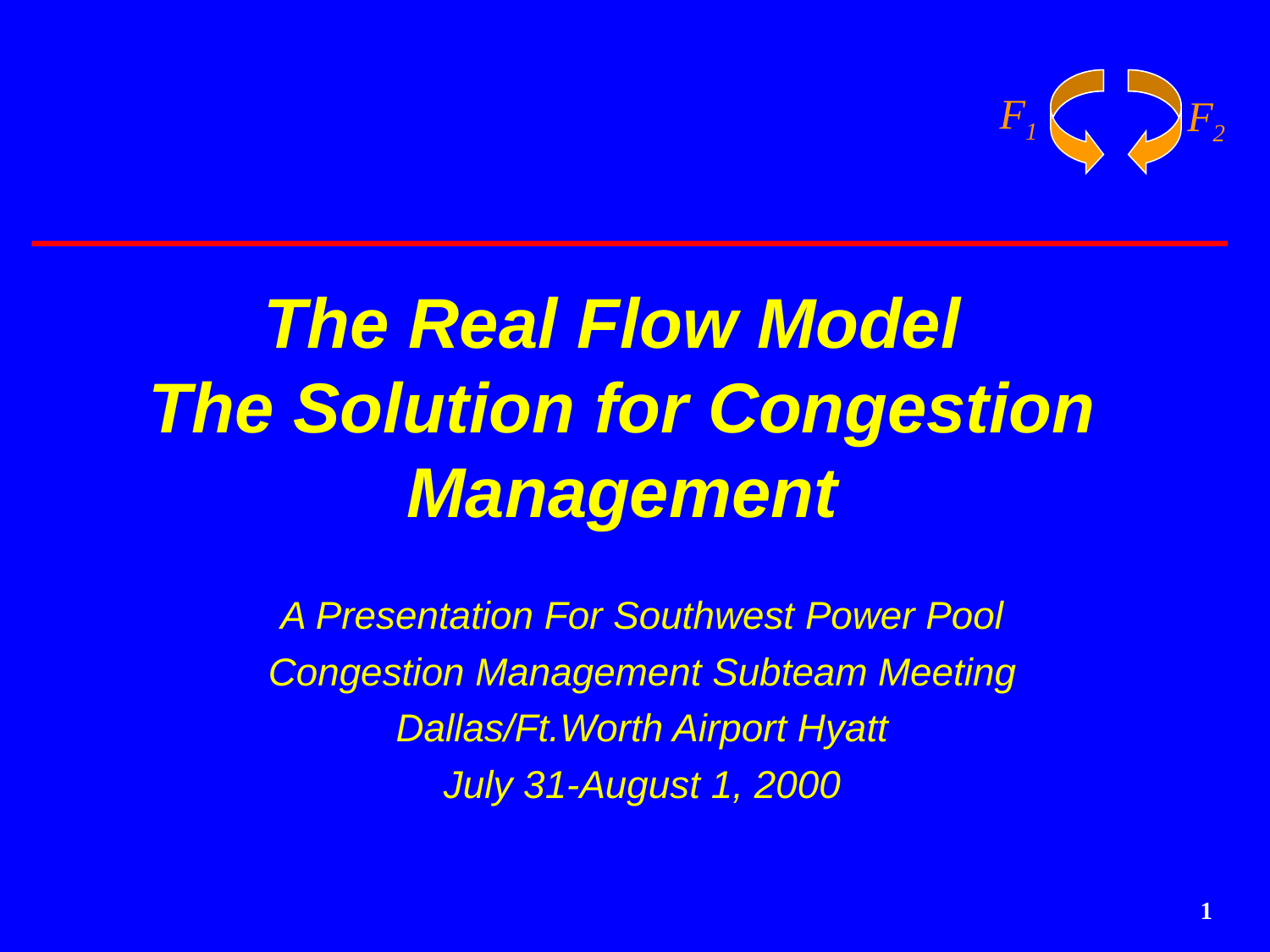

# The Real Flow Model The Solution for Congestion Management
A Presentation For Southwest Power Pool
Congestion Management Subteam Meeting
Dallas/Ft.Worth Airport Hyatt
July 31-August 1, 2000

1